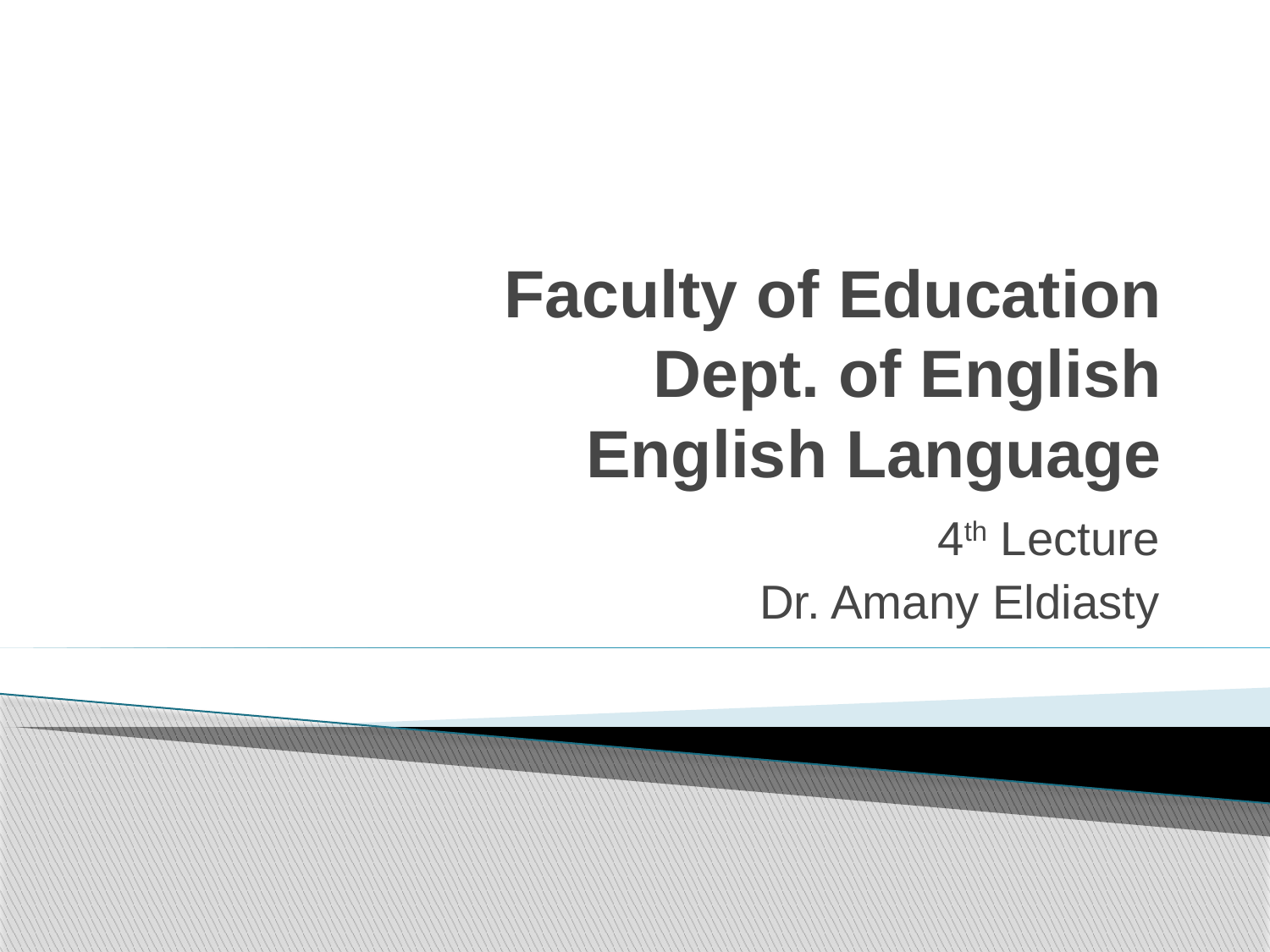

# Faculty of Education Dept. of English English Language
4th Lecture
Dr. Amany Eldiasty